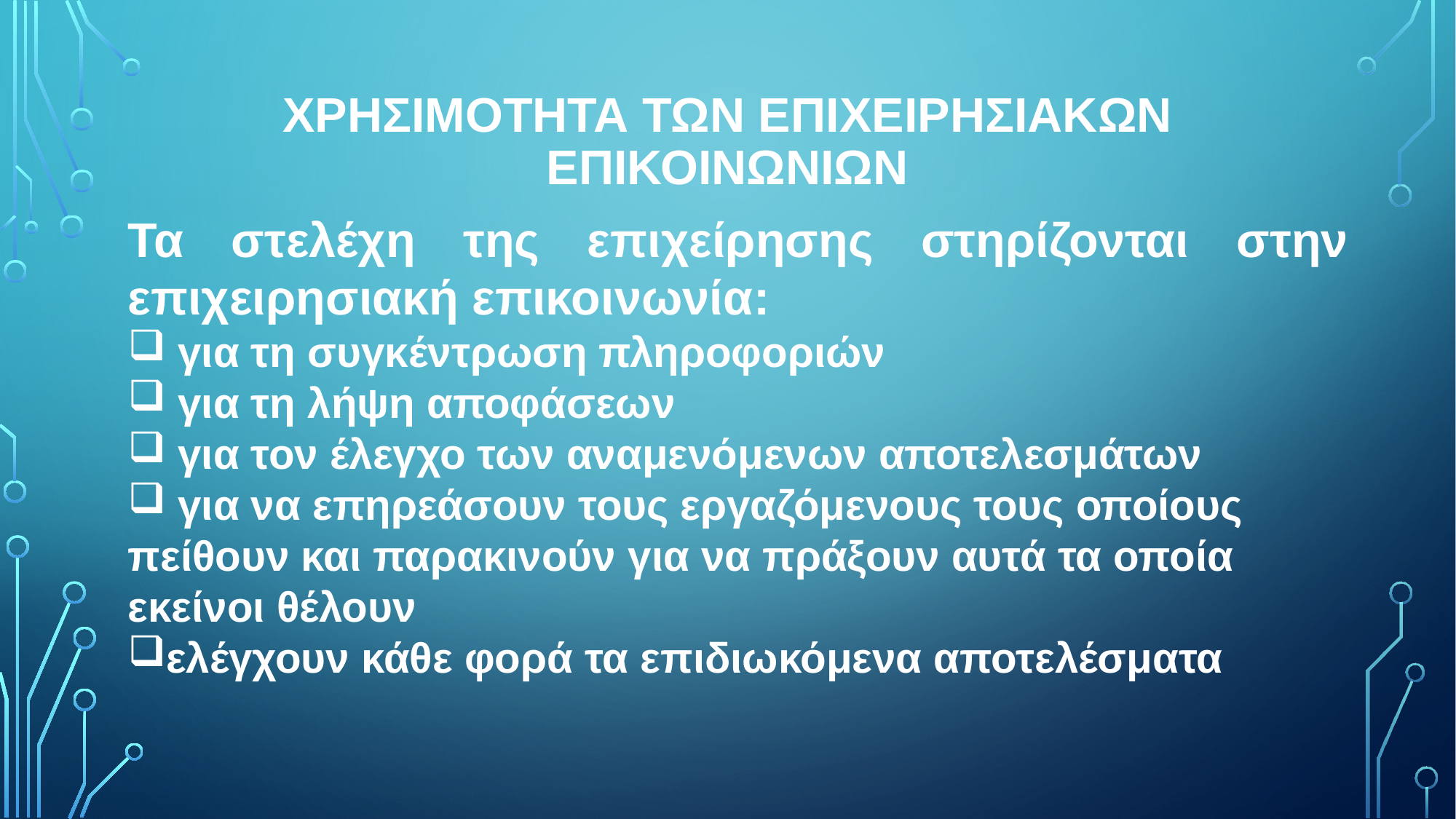

# ΧΡΗΣΙΜΟΤΗΤΑ ΤΩΝ ΕΠΙΧΕΙΡΗΣΙΑΚΩΝ ΕΠΙΚΟΙΝΩΝΙΩΝ
Τα στελέχη της επιχείρησης στηρίζονται στην επιχειρησιακή επικοινωνία:
 για τη συγκέντρωση πληροφοριών
 για τη λήψη αποφάσεων
 για τον έλεγχο των αναμενόμενων αποτελεσμάτων
 για να επηρεάσουν τους εργαζόμενους τους οποίους πείθουν και παρακινούν για να πράξουν αυτά τα οποία εκείνοι θέλουν
ελέγχουν κάθε φορά τα επιδιωκόμενα αποτελέσματα